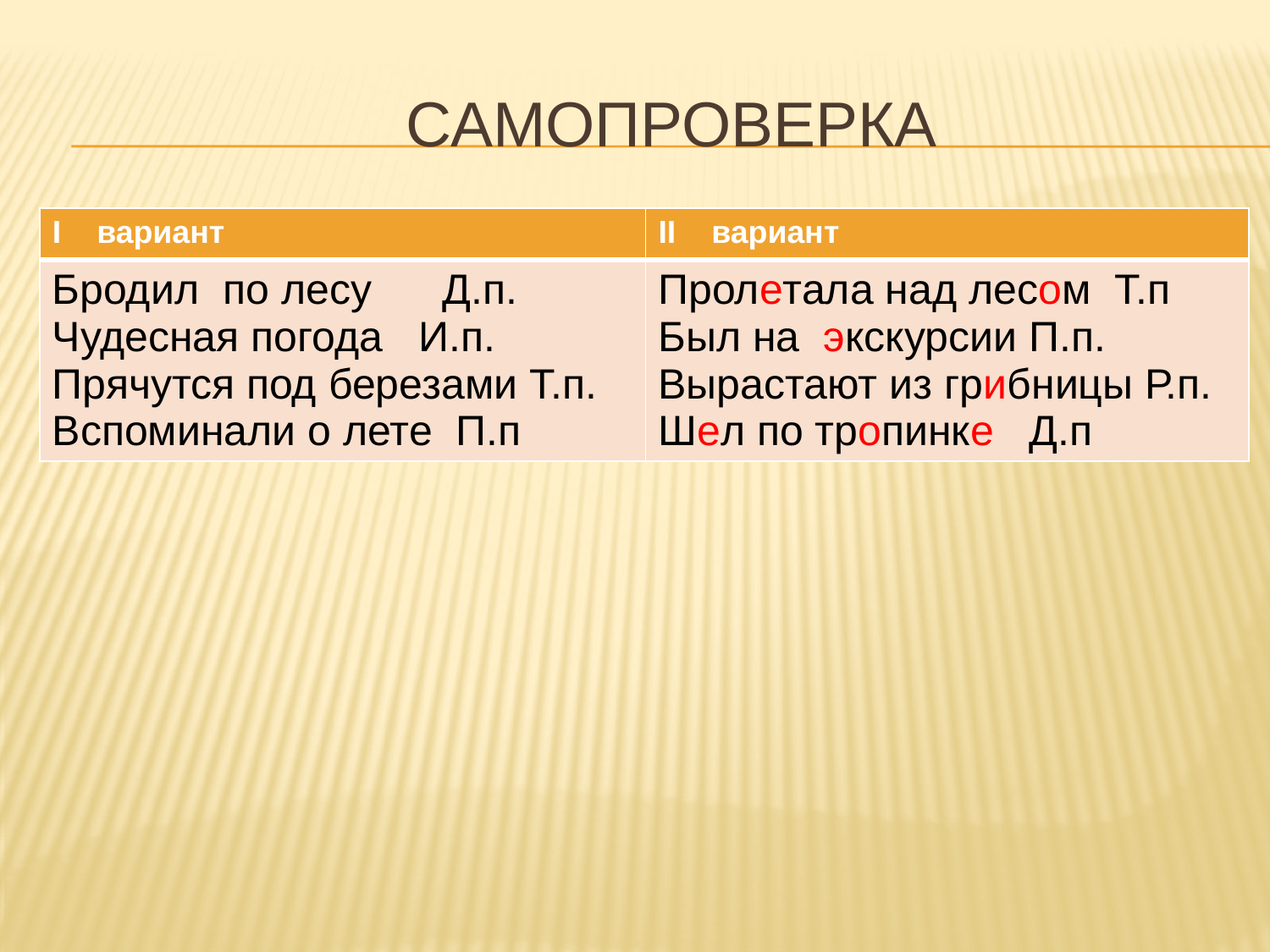

# Самопроверка
| I вариант | II вариант |
| --- | --- |
| Бродил по лесу Д.п. Чудесная погода И.п. Прячутся под березами Т.п. Вспоминали о лете П.п | Пролетала над лесом Т.п Был на экскурсии П.п. Вырастают из грибницы Р.п. Шел по тропинке Д.п |